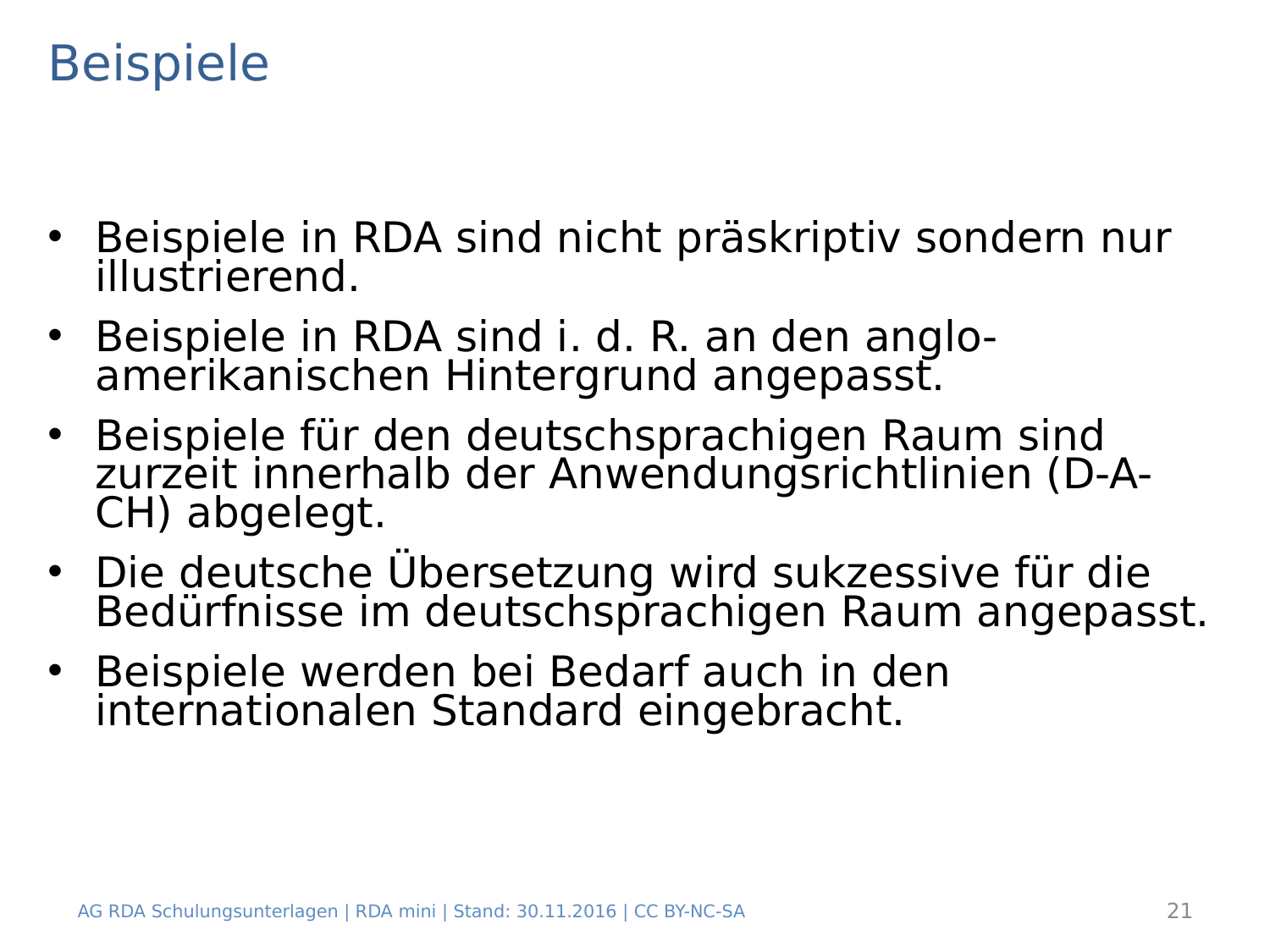

# Beispiele
Beispiele in RDA sind nicht präskriptiv sondern nur illustrierend.
Beispiele in RDA sind i. d. R. an den anglo-amerikanischen Hintergrund angepasst.
Beispiele für den deutschsprachigen Raum sind zurzeit innerhalb der Anwendungsrichtlinien (D-A-CH) abgelegt.
Die deutsche Übersetzung wird sukzessive für die Bedürfnisse im deutschsprachigen Raum angepasst.
Beispiele werden bei Bedarf auch in den internationalen Standard eingebracht.

AG RDA Schulungsunterlagen | RDA mini | Stand: 30.11.2016 | CC BY-NC-SA
21